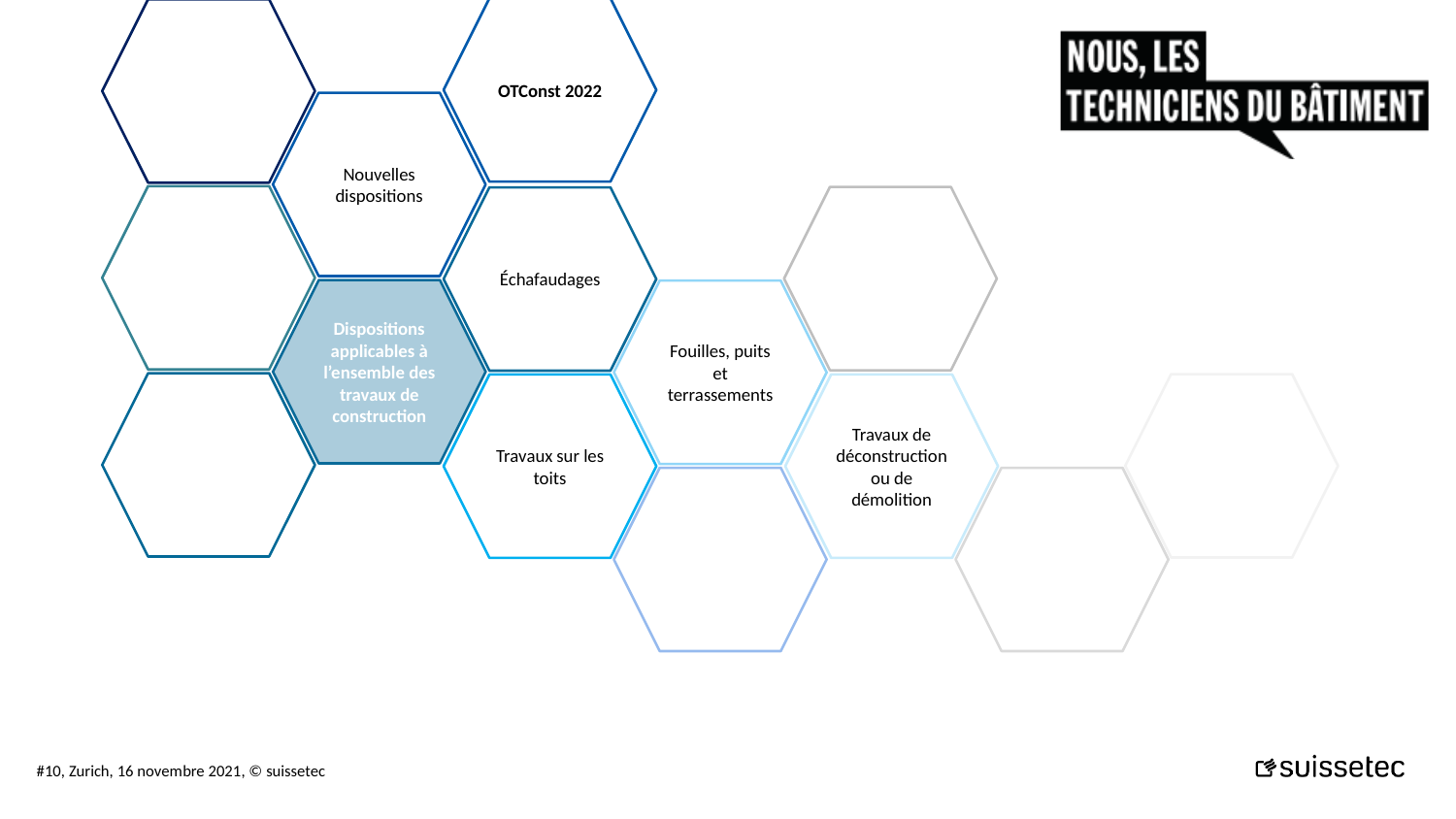

OTConst 2022

Nouvelles
dispositions

Échafaudages
Dispositions applicables à l’ensemble des travaux de construction
Fouilles, puits et terrassements

Travaux sur les toits
Travaux de déconstruction ou de démolition